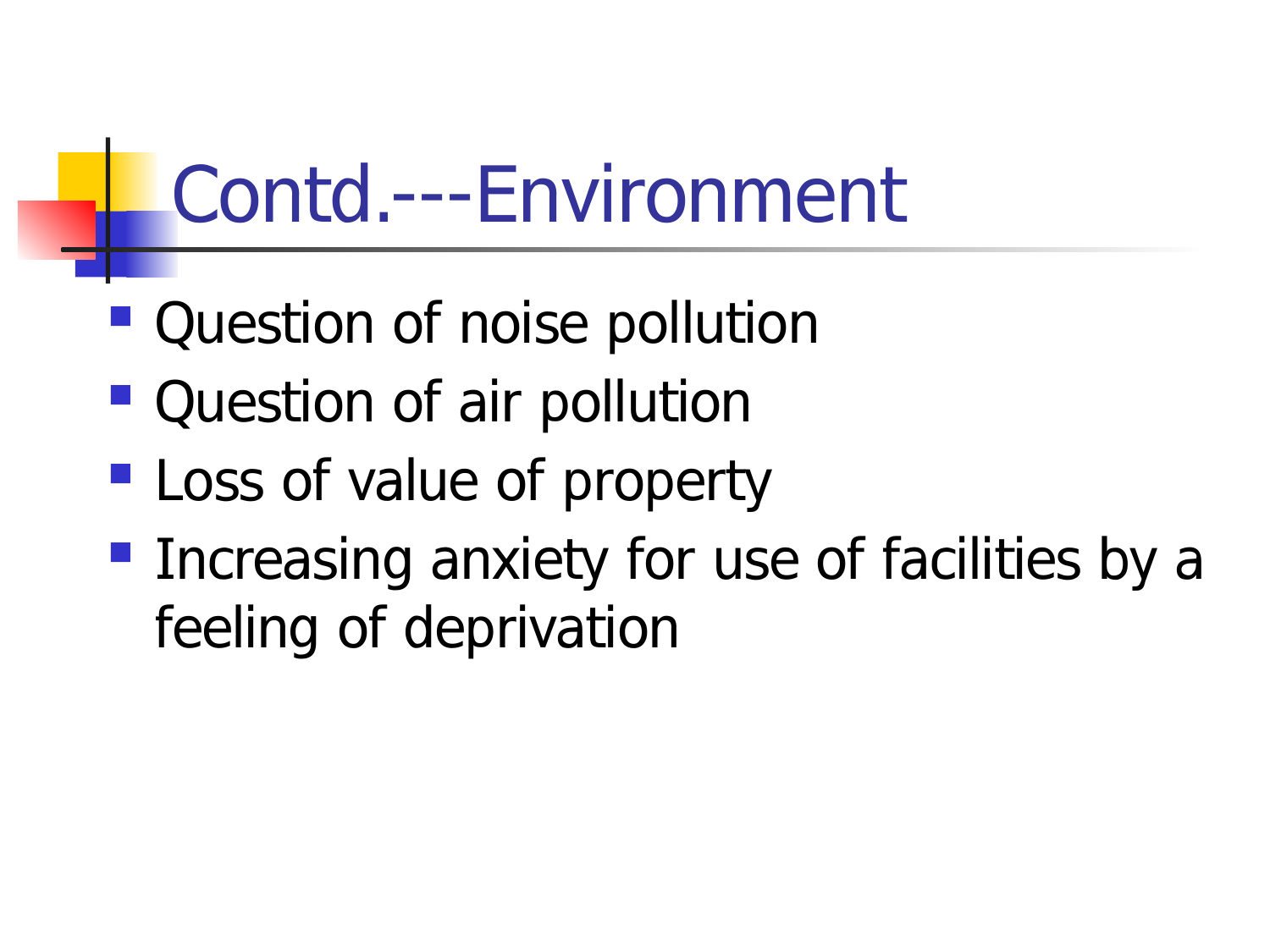

# Contd.---Environment
Question of noise pollution
Question of air pollution
Loss of value of property
Increasing anxiety for use of facilities by a feeling of deprivation